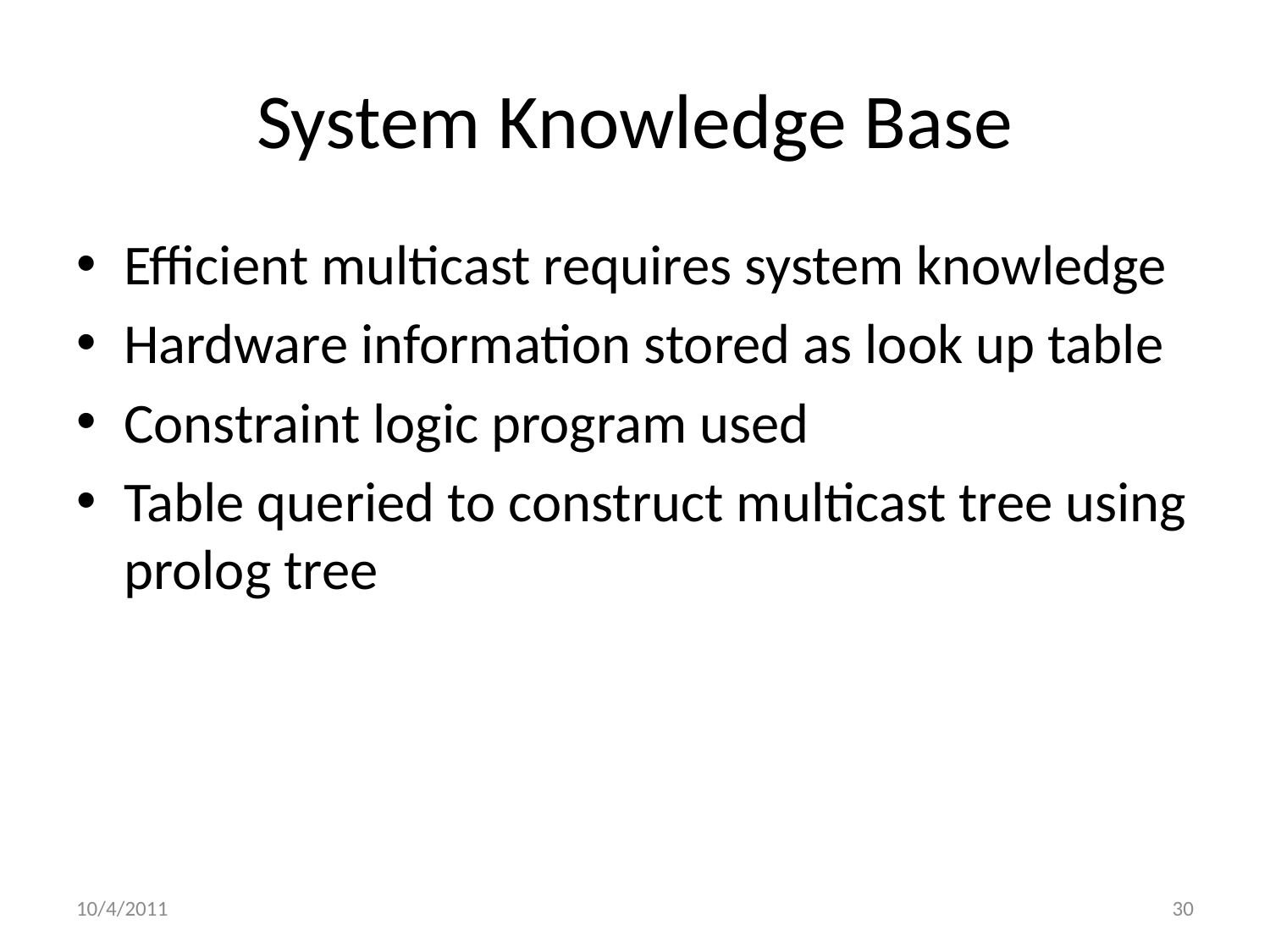

# System Knowledge Base
Efficient multicast requires system knowledge
Hardware information stored as look up table
Constraint logic program used
Table queried to construct multicast tree using prolog tree
10/4/2011
30